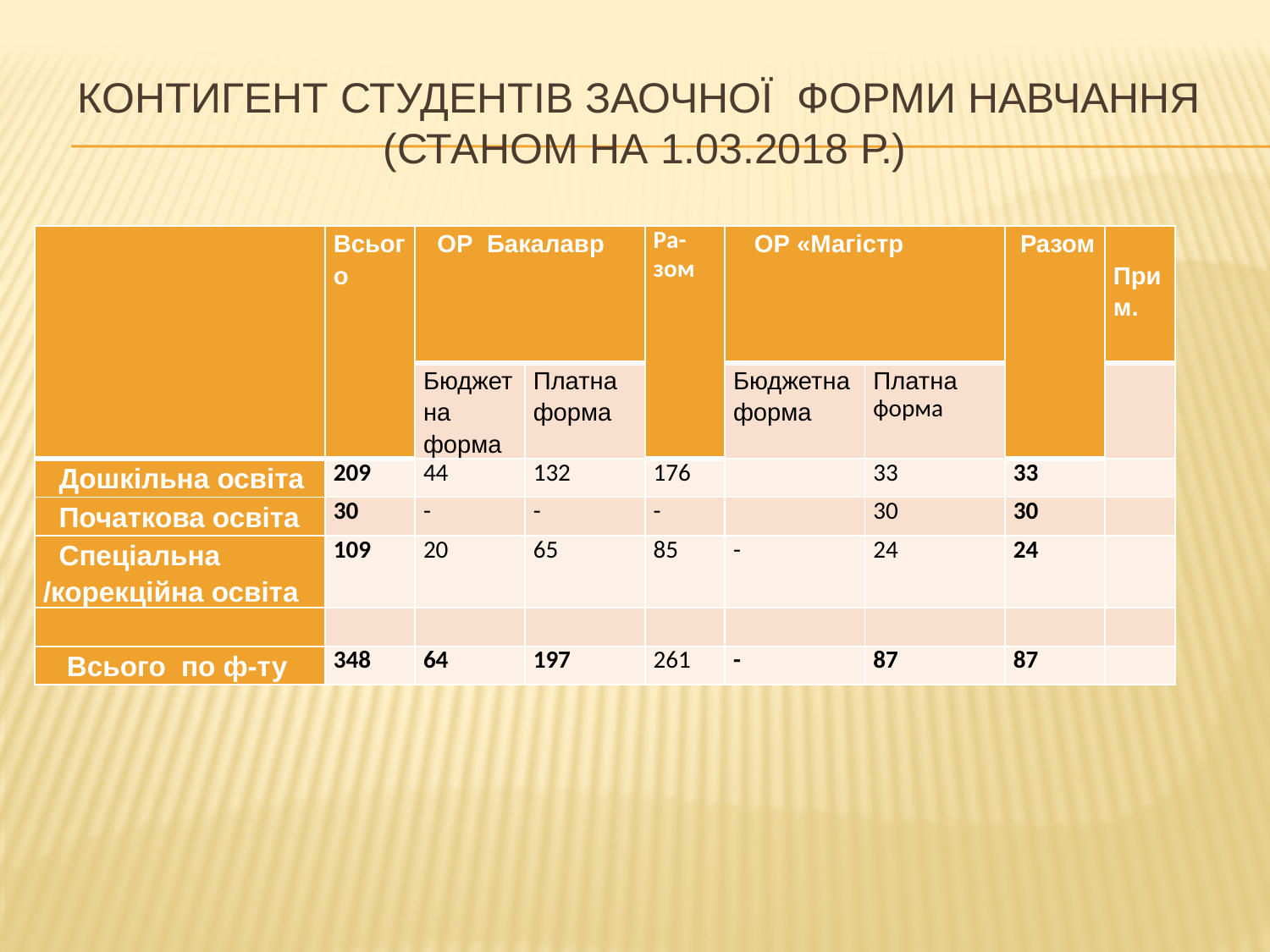

# КОНТИГЕНТ СТУДЕНТІВ ЗАОЧНОЇ  ФОРМИ НАВЧАННЯ (СТАНОМ НА 1.03.2018 р.)
|  | Всього | ОР Бакалавр |  | Ра-зом | ОР «Магістр |  | Разом | Прим. |
| --- | --- | --- | --- | --- | --- | --- | --- | --- |
|  |  | Бюджетна форма | Платна форма |  | Бюджетна форма | Платна форма |  |  |
| Дошкільна освіта | 209 | 44 | 132 | 176 |  | 33 | 33 |  |
| Початкова освіта | 30 | - | - | - |  | 30 | 30 |  |
| Спеціальна /корекційна освіта | 109 | 20 | 65 | 85 | - | 24 | 24 |  |
|  |  |  |  |  |  |  |  |  |
| Всього по ф-ту | 348 | 64 | 197 | 261 | - | 87 | 87 |  |